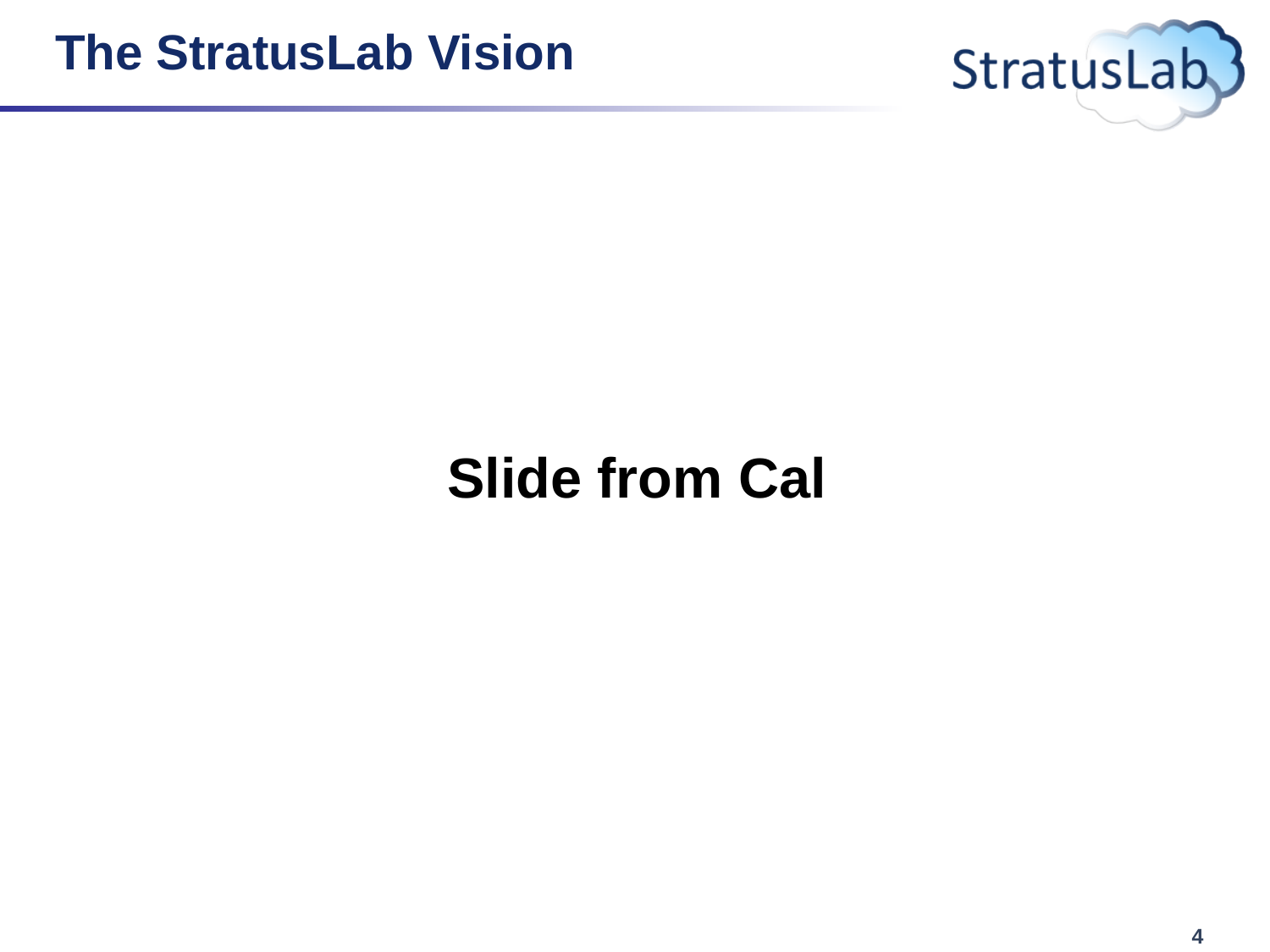

# The StratusLab Vision
Slide from Cal